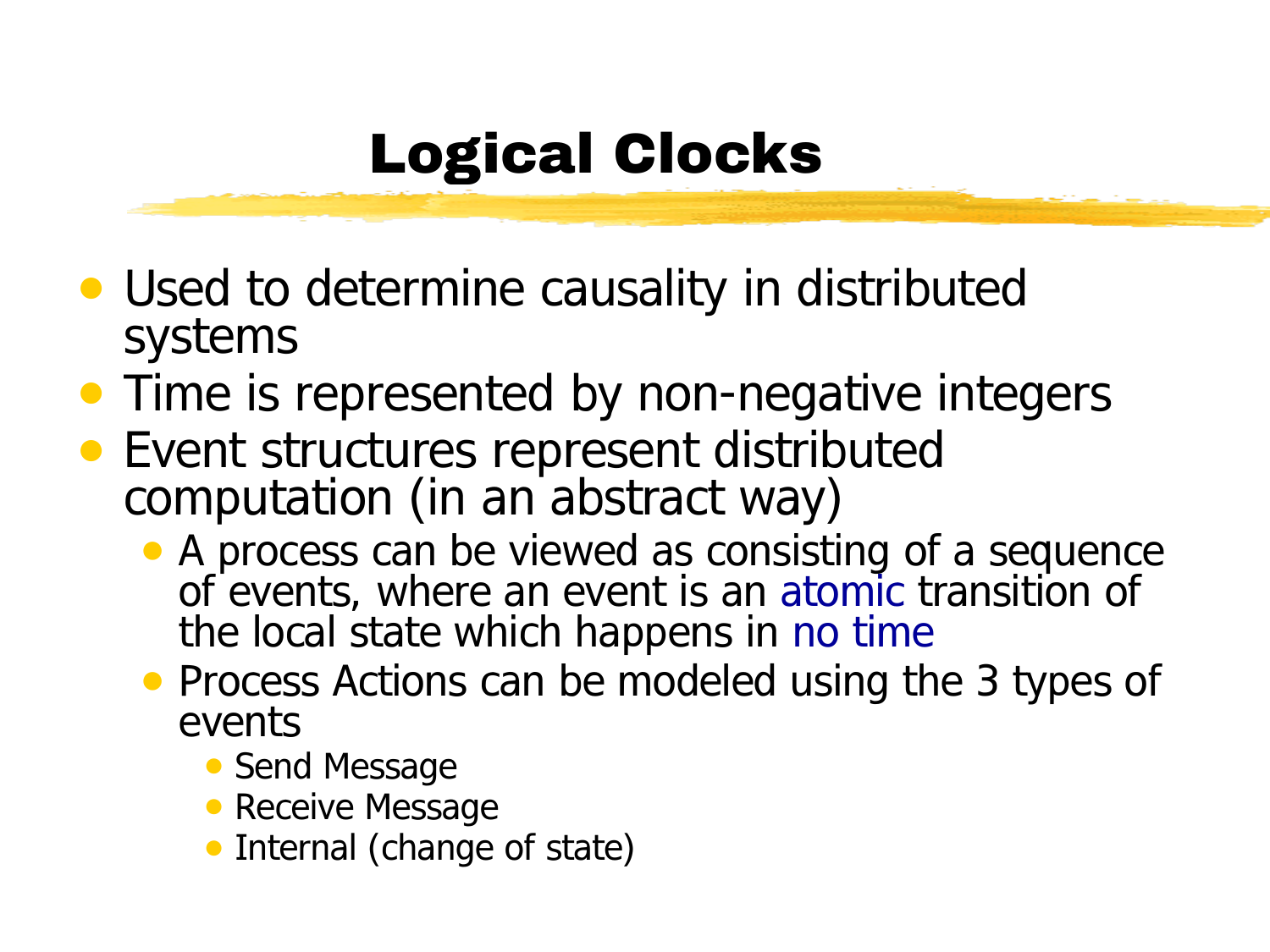

# Logical Clocks
Used to determine causality in distributed systems
Time is represented by non-negative integers
Event structures represent distributed computation (in an abstract way)
A process can be viewed as consisting of a sequence of events, where an event is an atomic transition of the local state which happens in no time
Process Actions can be modeled using the 3 types of events
Send Message
Receive Message
Internal (change of state)